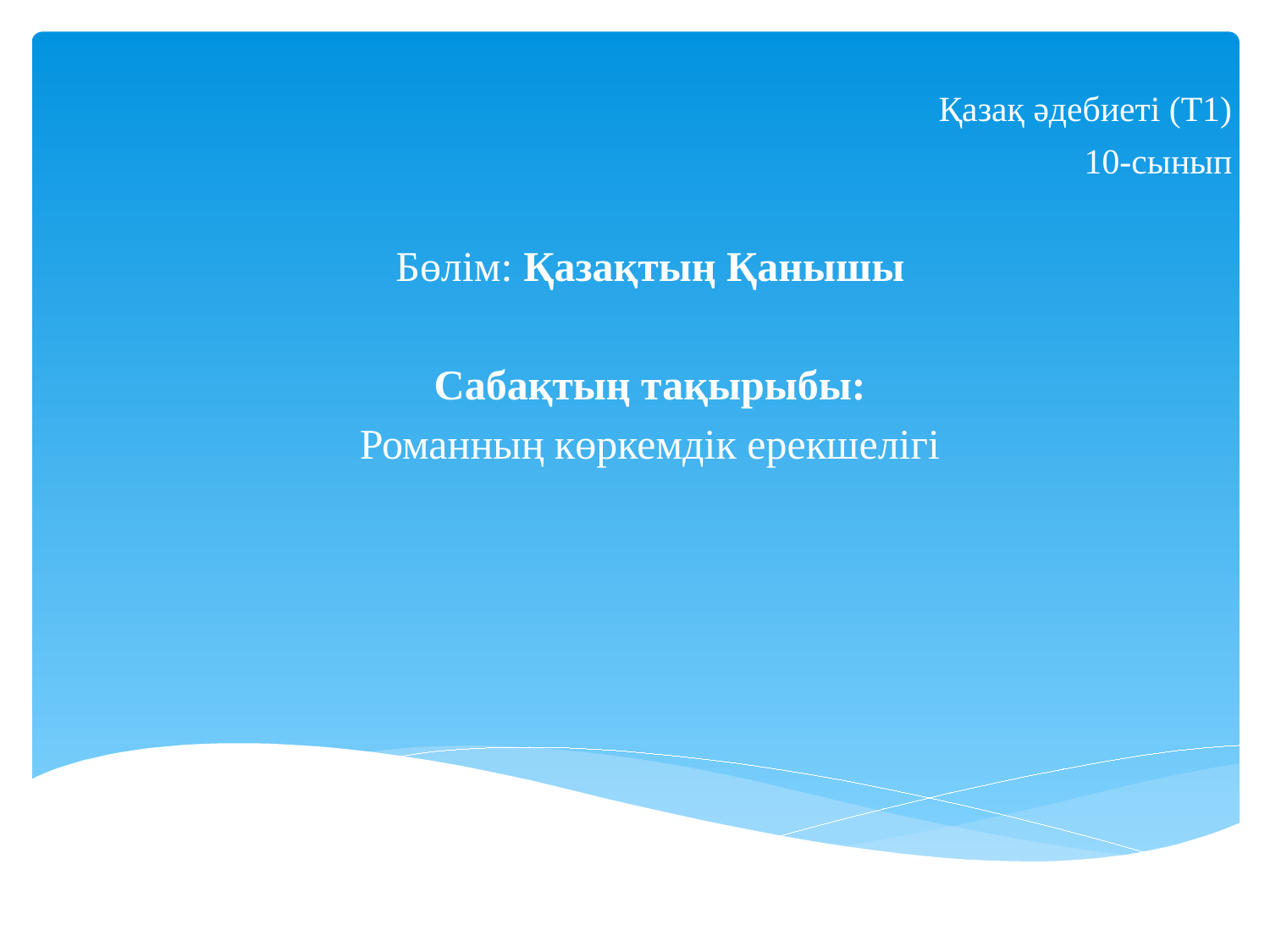

Қазақ әдебиеті (Т1)
10-сынып

Бөлім: Қазақтың Қанышы

Сабақтың тақырыбы:
Романның көркемдік ерекшелігі